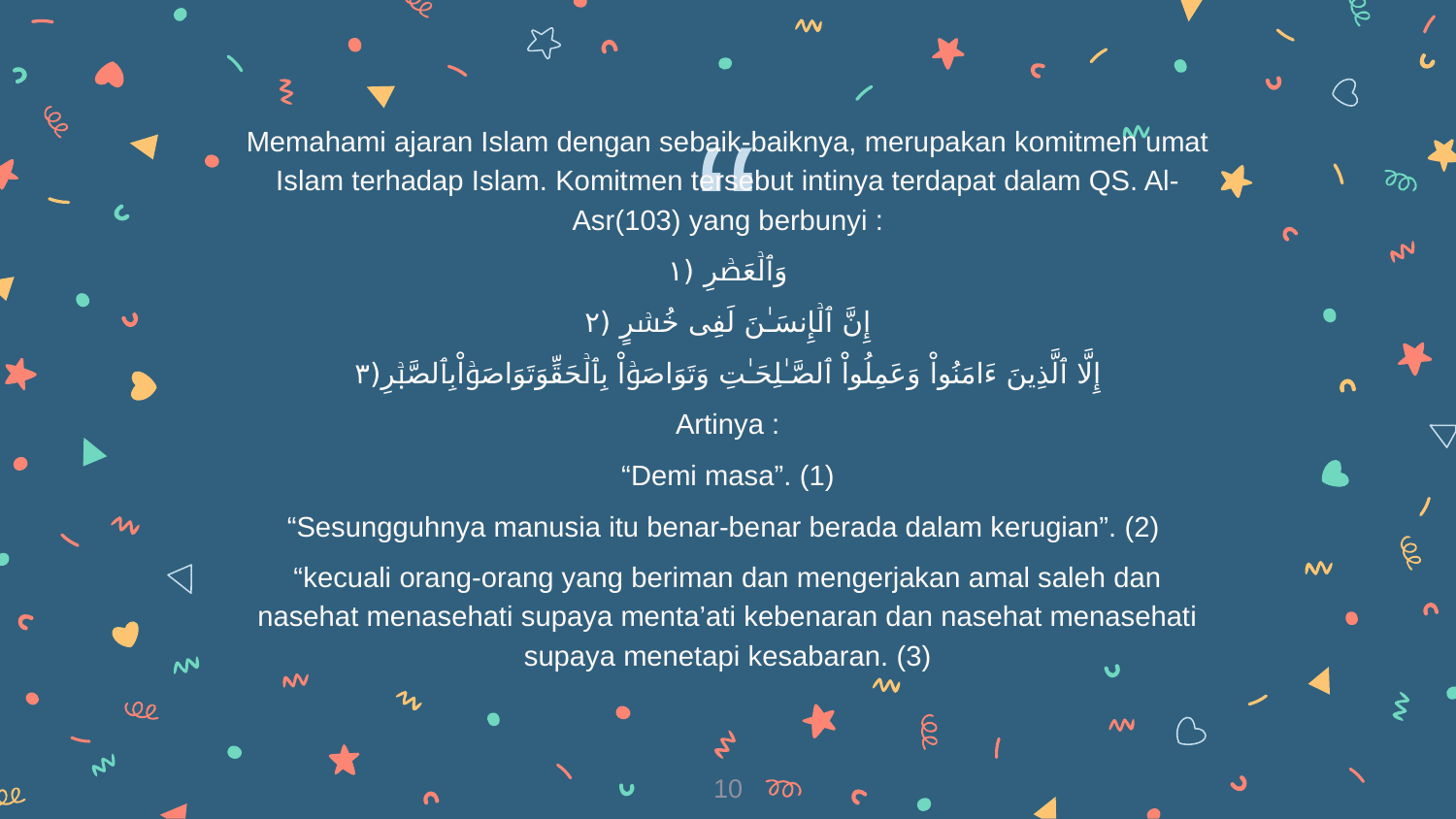

Memahami ajaran Islam dengan sebaik-baiknya, merupakan komitmen umat Islam terhadap Islam. Komitmen tersebut intinya terdapat dalam QS. Al-Asr(103) yang berbunyi :
وَٱلۡعَصۡرِ (١
إِنَّ ٱلۡإِنسَـٰنَ لَفِى خُسۡرٍ (٢
إِلَّا ٱلَّذِينَ ءَامَنُواْ وَعَمِلُواْ ٱلصَّـٰلِحَـٰتِ وَتَوَاصَوۡاْ بِٱلۡحَقِّوَتَوَاصَوۡاْبِٱلصَّبۡرِ(٣
Artinya :
“Demi masa”. (1)
“Sesungguhnya manusia itu benar-benar berada dalam kerugian”. (2)
“kecuali orang-orang yang beriman dan mengerjakan amal saleh dan nasehat menasehati supaya menta’ati kebenaran dan nasehat menasehati supaya menetapi kesabaran. (3)

10